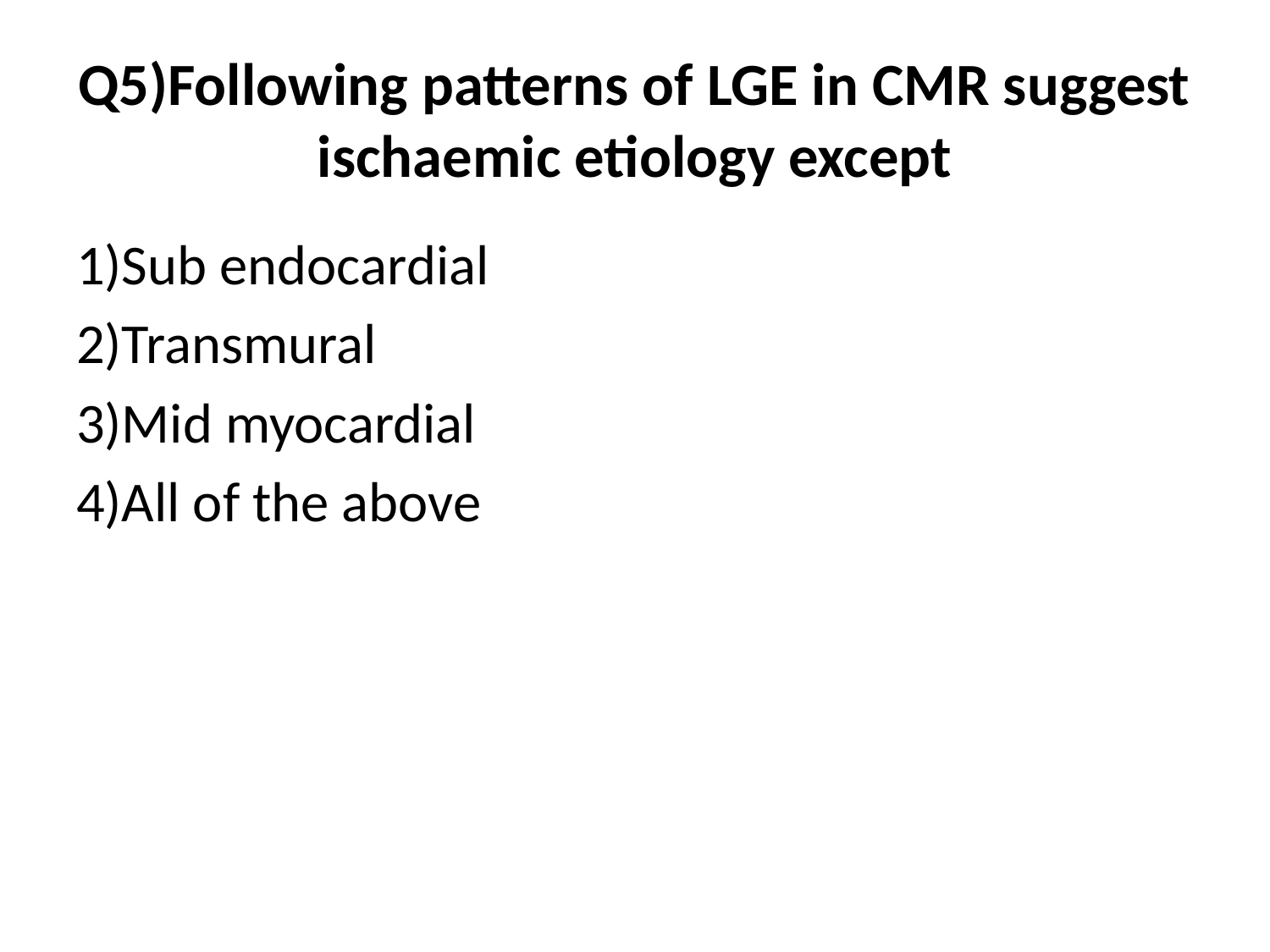

# Q5)Following patterns of LGE in CMR suggest ischaemic etiology except
1)Sub endocardial
2)Transmural
3)Mid myocardial
4)All of the above